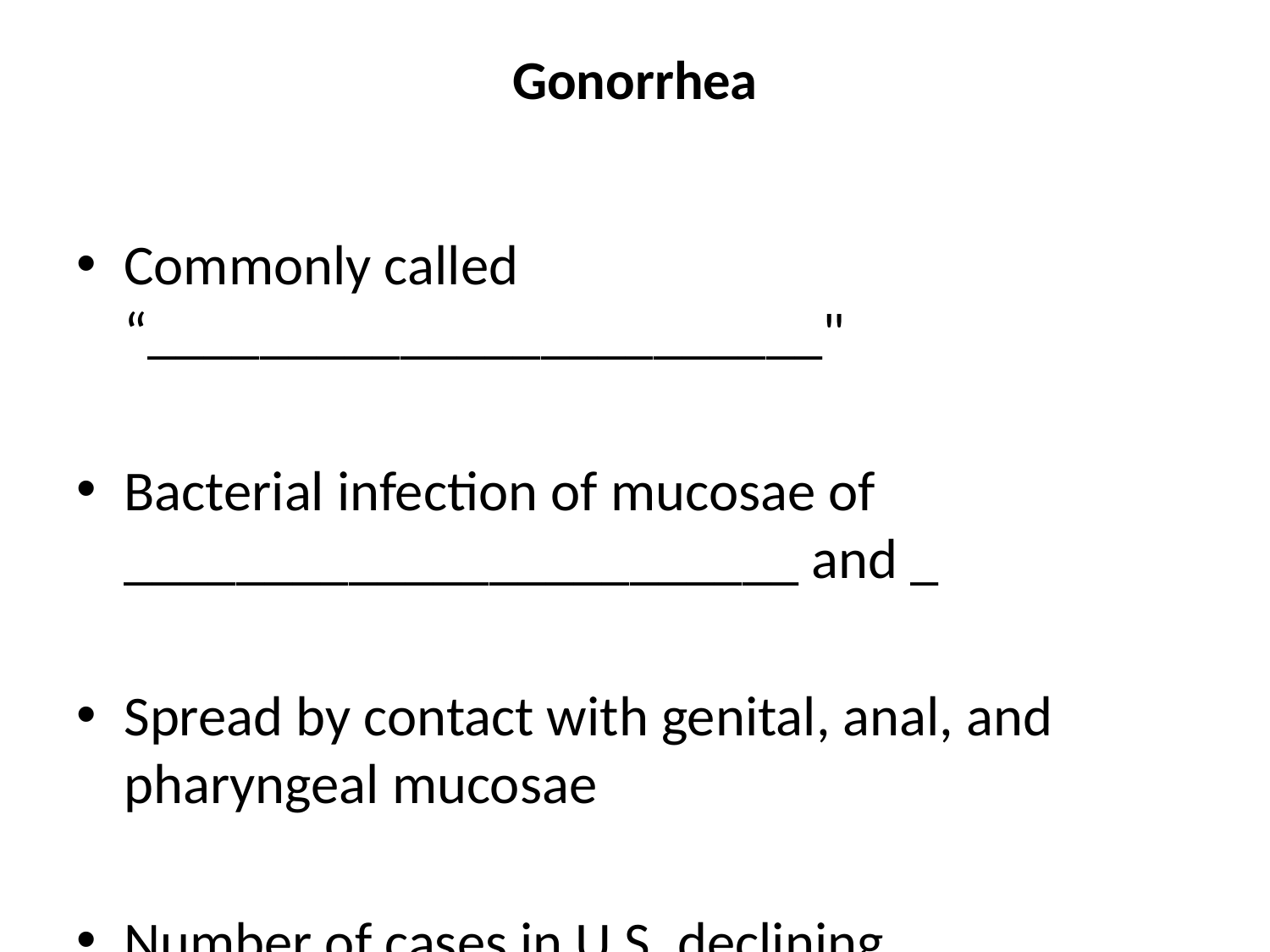

# Gonorrhea
Commonly called “________________________"

Bacterial infection of mucosae of ________________________ and _

Spread by contact with genital, anal, and pharyngeal mucosae

Number of cases in U.S. declining